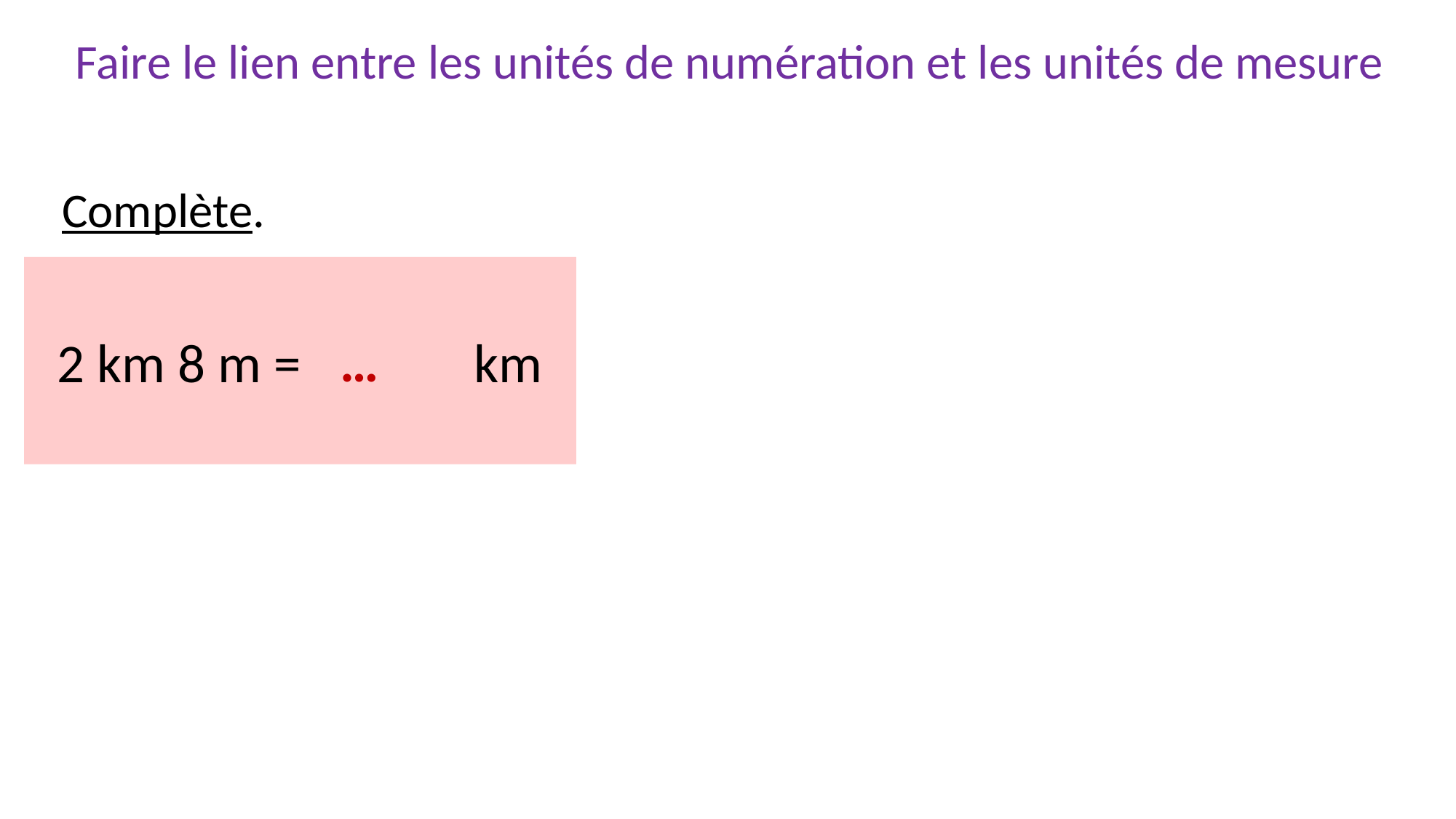

Faire le lien entre les unités de numération et les unités de mesure
Complète.

2 km 8 m =              km

…